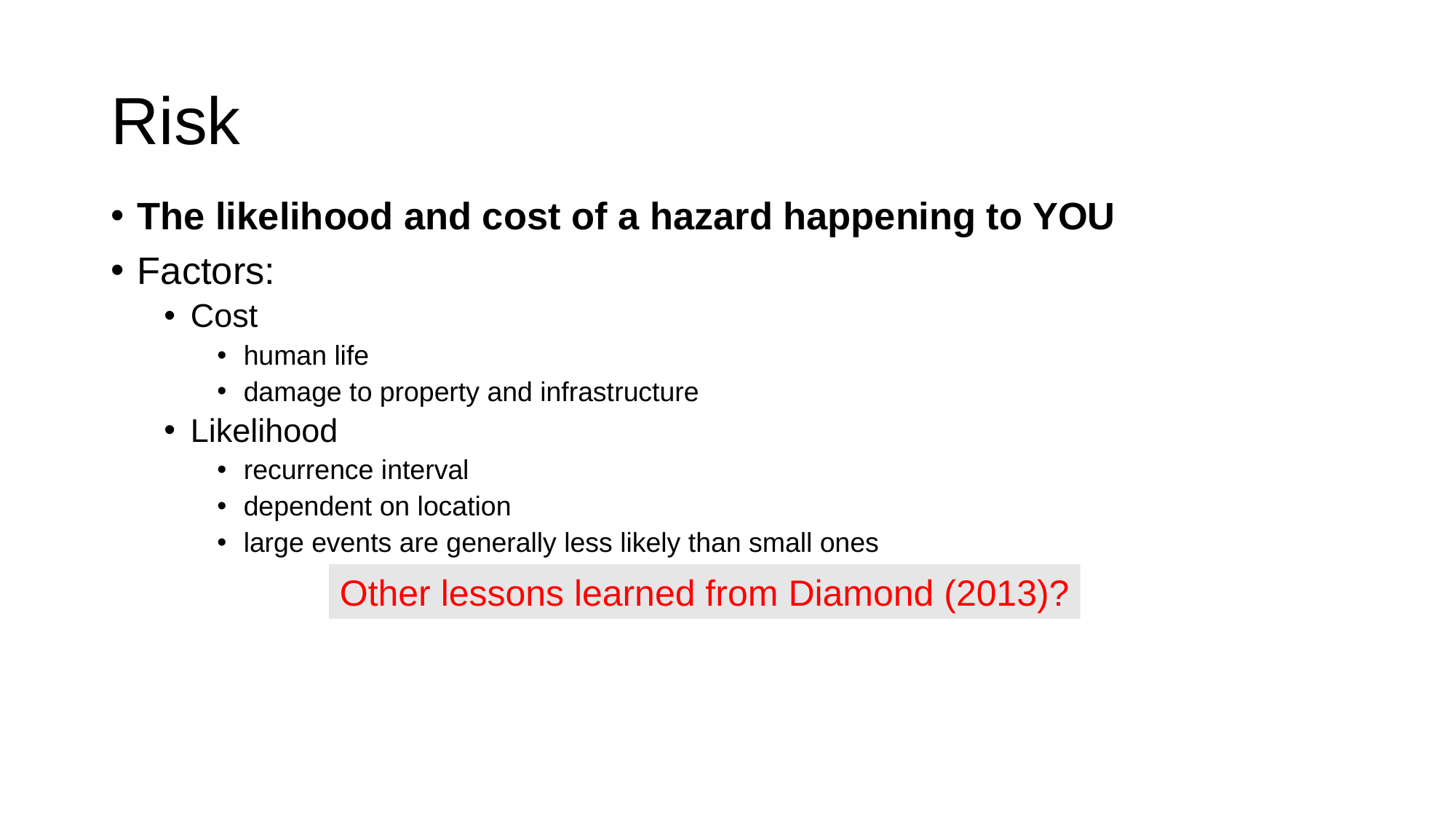

# Risk
The likelihood and cost of a hazard happening to YOU
Factors:
Cost
human life
damage to property and infrastructure
Likelihood
recurrence interval
dependent on location
large events are generally less likely than small ones
Other lessons learned from Diamond (2013)?